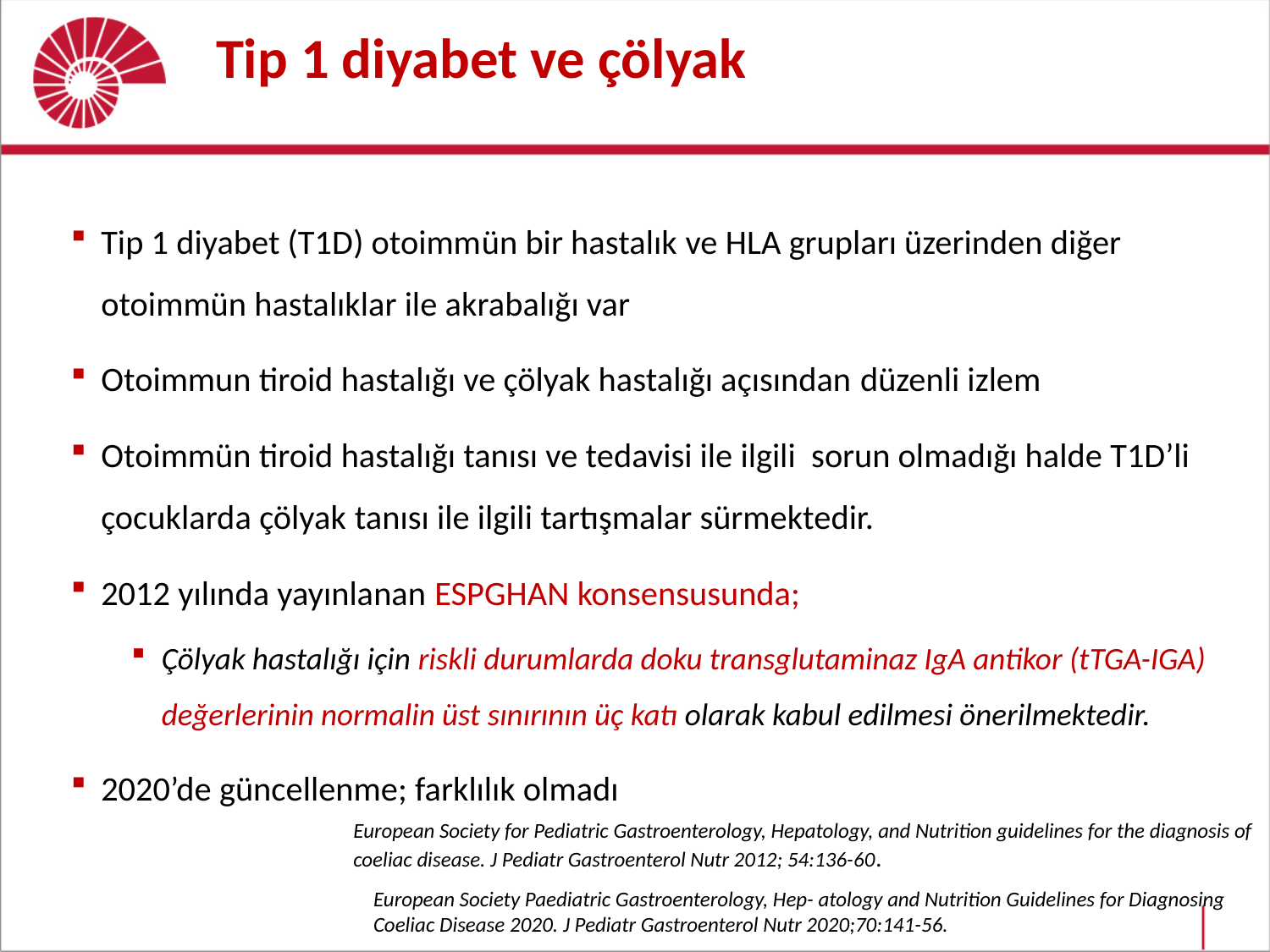

# Tip 1 diyabet ve çölyak
Tip 1 diyabet (T1D) otoimmün bir hastalık ve HLA grupları üzerinden diğer otoimmün hastalıklar ile akrabalığı var
Otoimmun tiroid hastalığı ve çölyak hastalığı açısından düzenli izlem
Otoimmün tiroid hastalığı tanısı ve tedavisi ile ilgili  sorun olmadığı halde T1D’li çocuklarda çölyak tanısı ile ilgili tartışmalar sürmektedir.
2012 yılında yayınlanan ESPGHAN konsensusunda;
Çölyak hastalığı için riskli durumlarda doku transglutaminaz IgA antikor (tTGA-IGA) değerlerinin normalin üst sınırının üç katı olarak kabul edilmesi önerilmektedir.
2020’de güncellenme; farklılık olmadı
European Society for Pediatric Gastroenterology, Hepatology, and Nutrition guidelines for the diagnosis of coeliac disease. J Pediatr Gastroenterol Nutr 2012; 54:136-60.
European Society Paediatric Gastroenterology, Hep- atology and Nutrition Guidelines for Diagnosing Coeliac Disease 2020. J Pediatr Gastroenterol Nutr 2020;70:141-56.